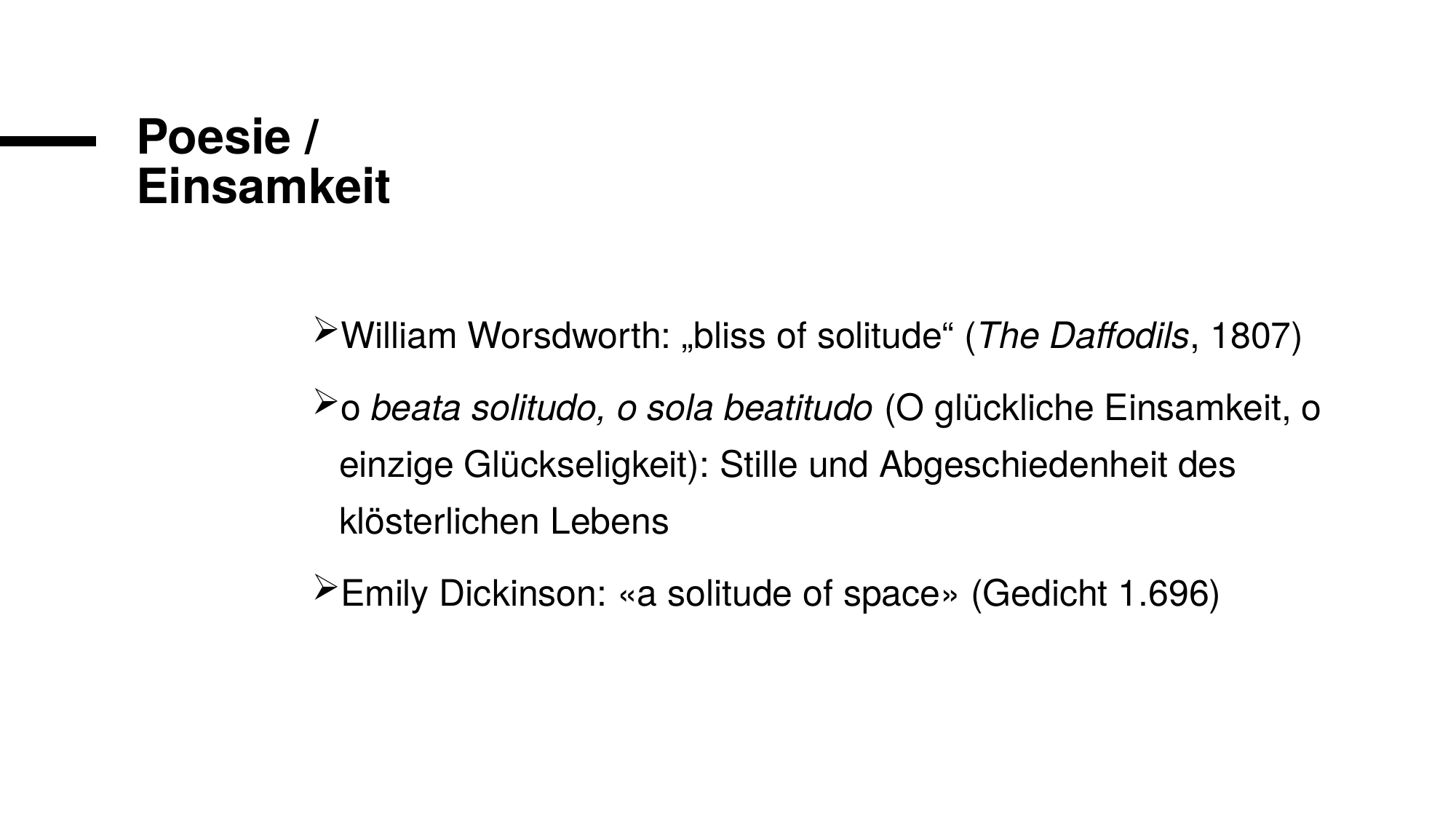

# Poesie / Einsamkeit
William Worsdworth: „bliss of solitude“ (The Daffodils, 1807)
o beata solitudo, o sola beatitudo (O glückliche Einsamkeit, o einzige Glückseligkeit): Stille und Abgeschiedenheit des klösterlichen Lebens
Emily Dickinson: «a solitude of space» (Gedicht 1.696)